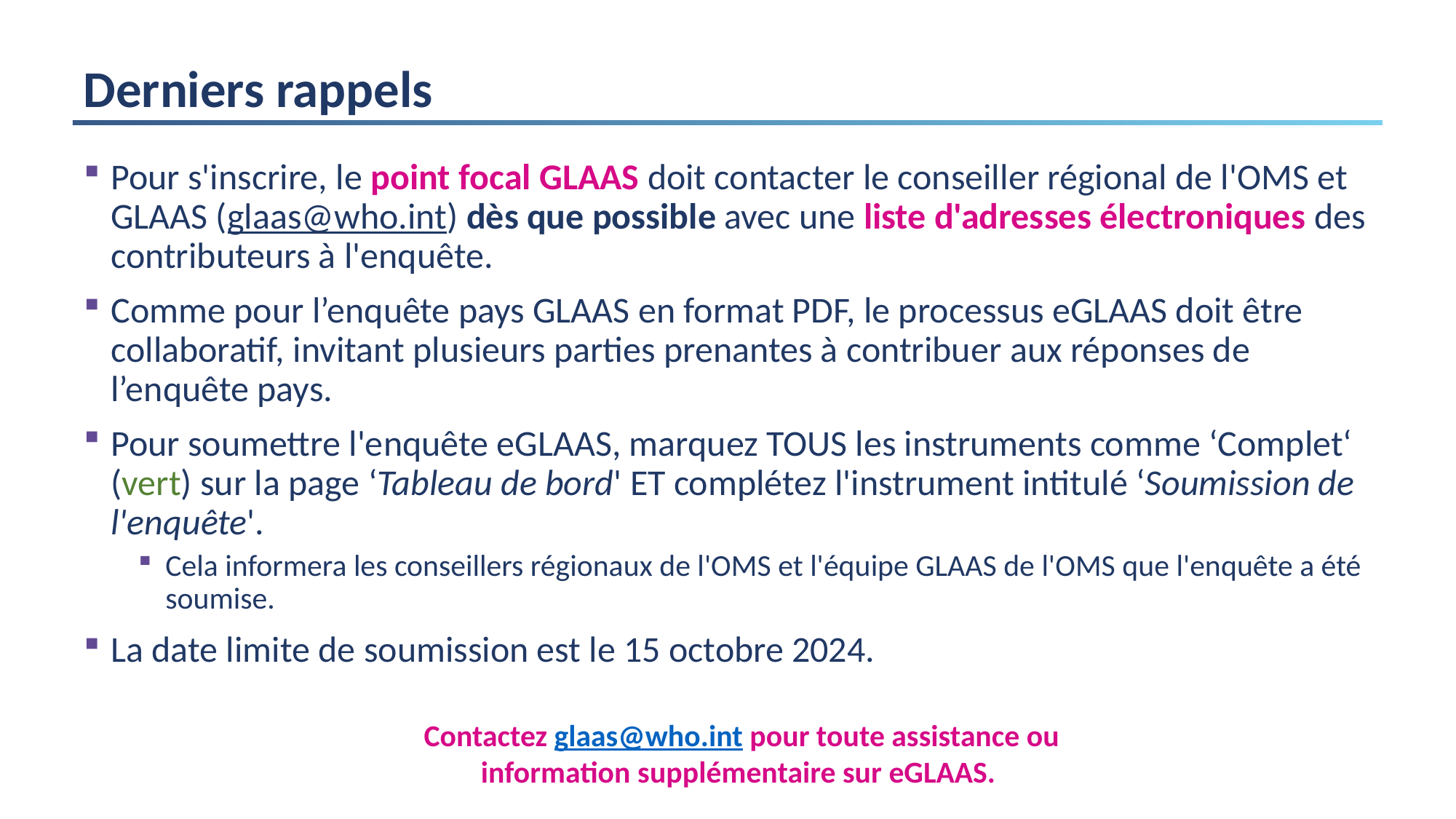

# Derniers rappels
Pour s'inscrire, le point focal GLAAS doit contacter le conseiller régional de l'OMS et GLAAS (glaas@who.int) dès que possible avec une liste d'adresses électroniques des contributeurs à l'enquête.
Comme pour l’enquête pays GLAAS en format PDF, le processus eGLAAS doit être collaboratif, invitant plusieurs parties prenantes à contribuer aux réponses de l’enquête pays.
Pour soumettre l'enquête eGLAAS, marquez TOUS les instruments comme ‘Complet‘ (vert) sur la page ‘Tableau de bord' ET complétez l'instrument intitulé ‘Soumission de l'enquête'.
Cela informera les conseillers régionaux de l'OMS et l'équipe GLAAS de l'OMS que l'enquête a été soumise.
La date limite de soumission est le 15 octobre 2024.
Contactez glaas@who.int pour toute assistance ou information supplémentaire sur eGLAAS.